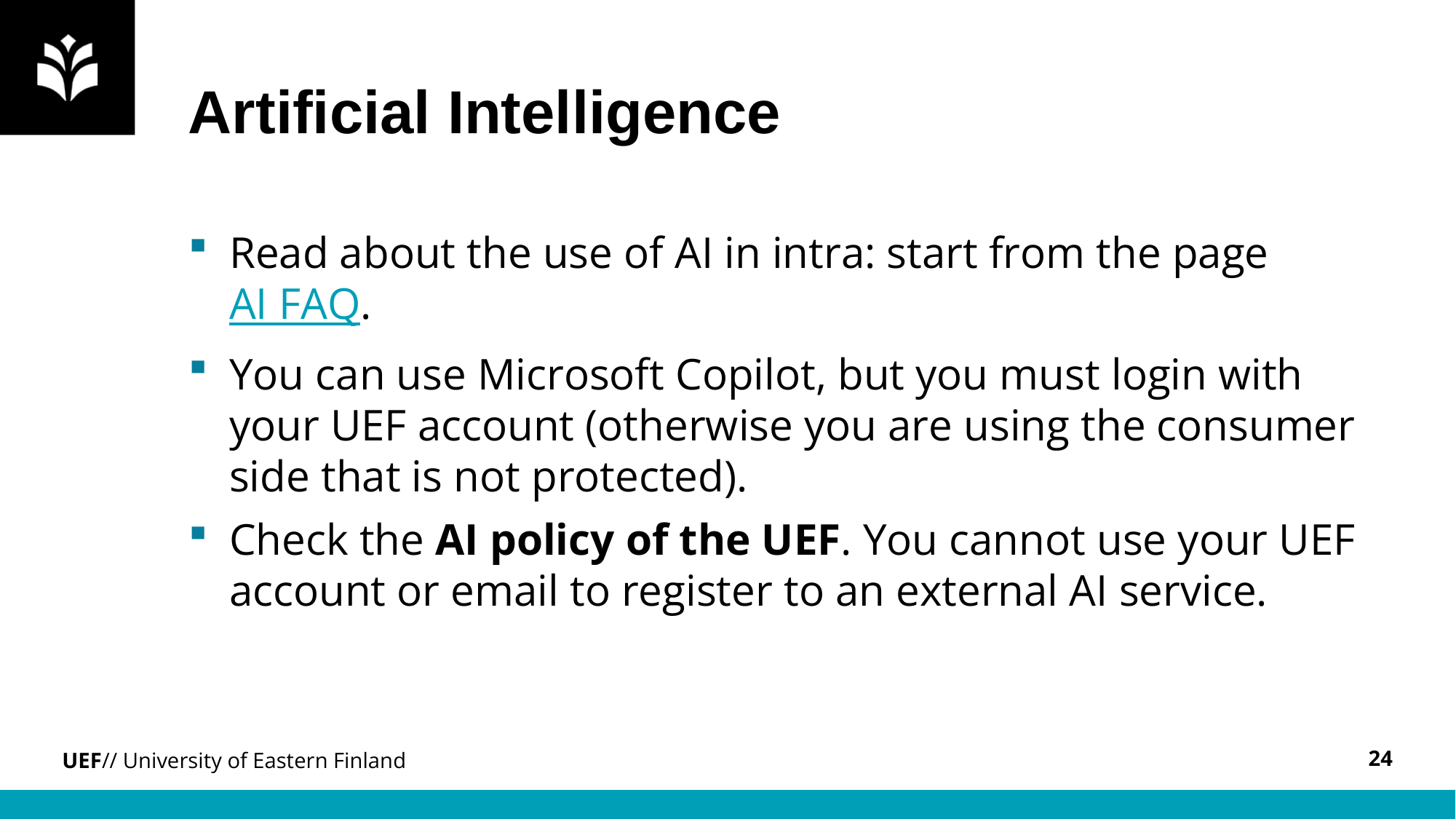

# Artificial Intelligence
Read about the use of AI in intra: start from the page AI FAQ.
You can use Microsoft Copilot, but you must login with your UEF account (otherwise you are using the consumer side that is not protected).
Check the AI policy of the UEF. You cannot use your UEF account or email to register to an external AI service.
24